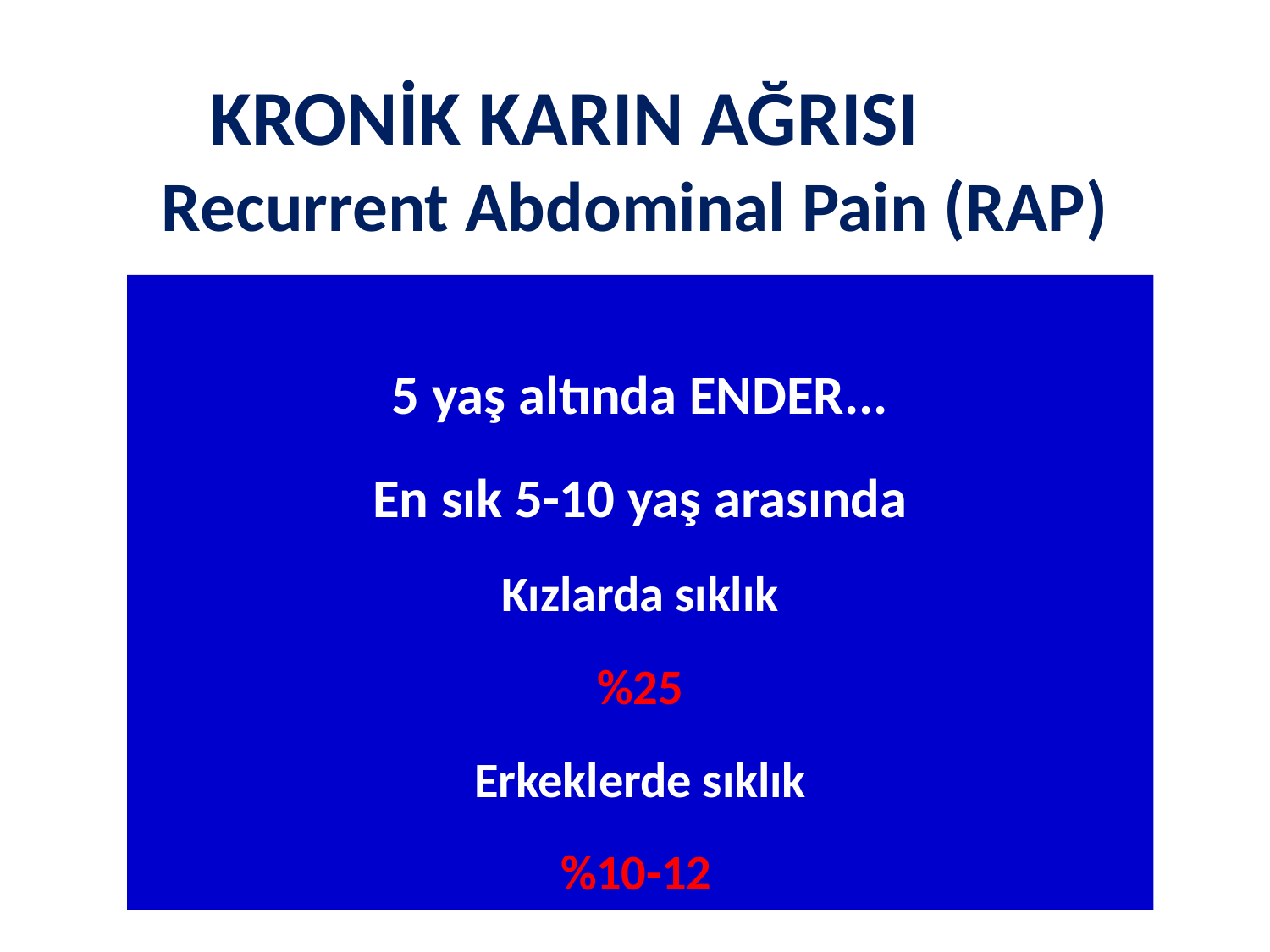

# KRONİK KARIN AĞRISI         Recurrent Abdominal Pain (RAP)

5 yaş altında ENDER...
En sık 5-10 yaş arasında
Kızlarda sıklık
%25
Erkeklerde sıklık
%10-12